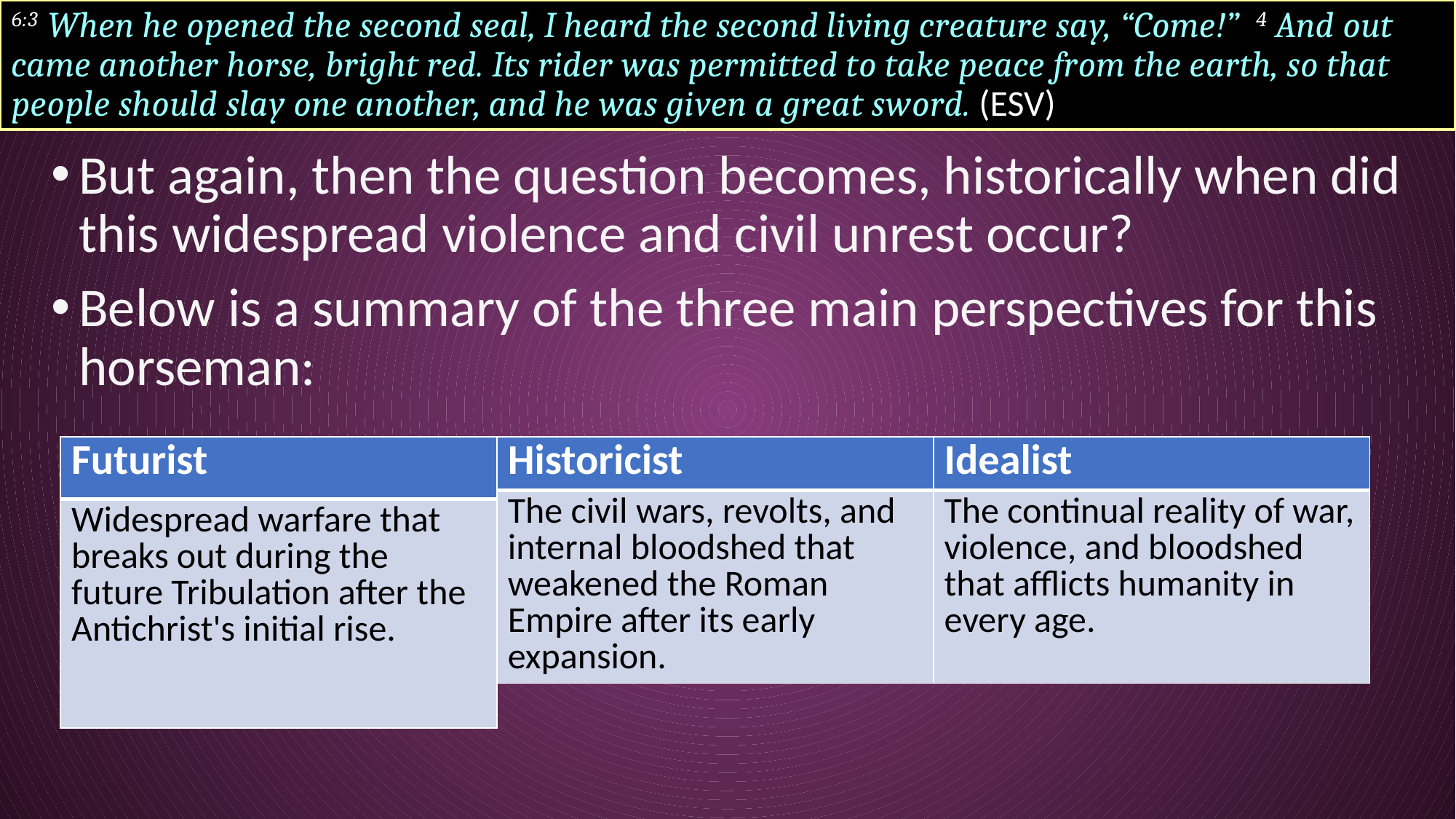

# 6:3 When he opened the second seal, I heard the second living creature say, “Come!”  4 And out came another horse, bright red. Its rider was permitted to take peace from the earth, so that people should slay one another, and he was given a great sword. (ESV)
But again, then the question becomes, historically when did this widespread violence and civil unrest occur?
Below is a summary of the three main perspectives for this horseman:

| Futurist |
| --- |
| Widespread warfare that breaks out during the future Tribulation after the Antichrist's initial rise. |
| Historicist |
| --- |
| The civil wars, revolts, and internal bloodshed that weakened the Roman Empire after its early expansion. |
| Idealist |
| --- |
| The continual reality of war, violence, and bloodshed that afflicts humanity in every age. |